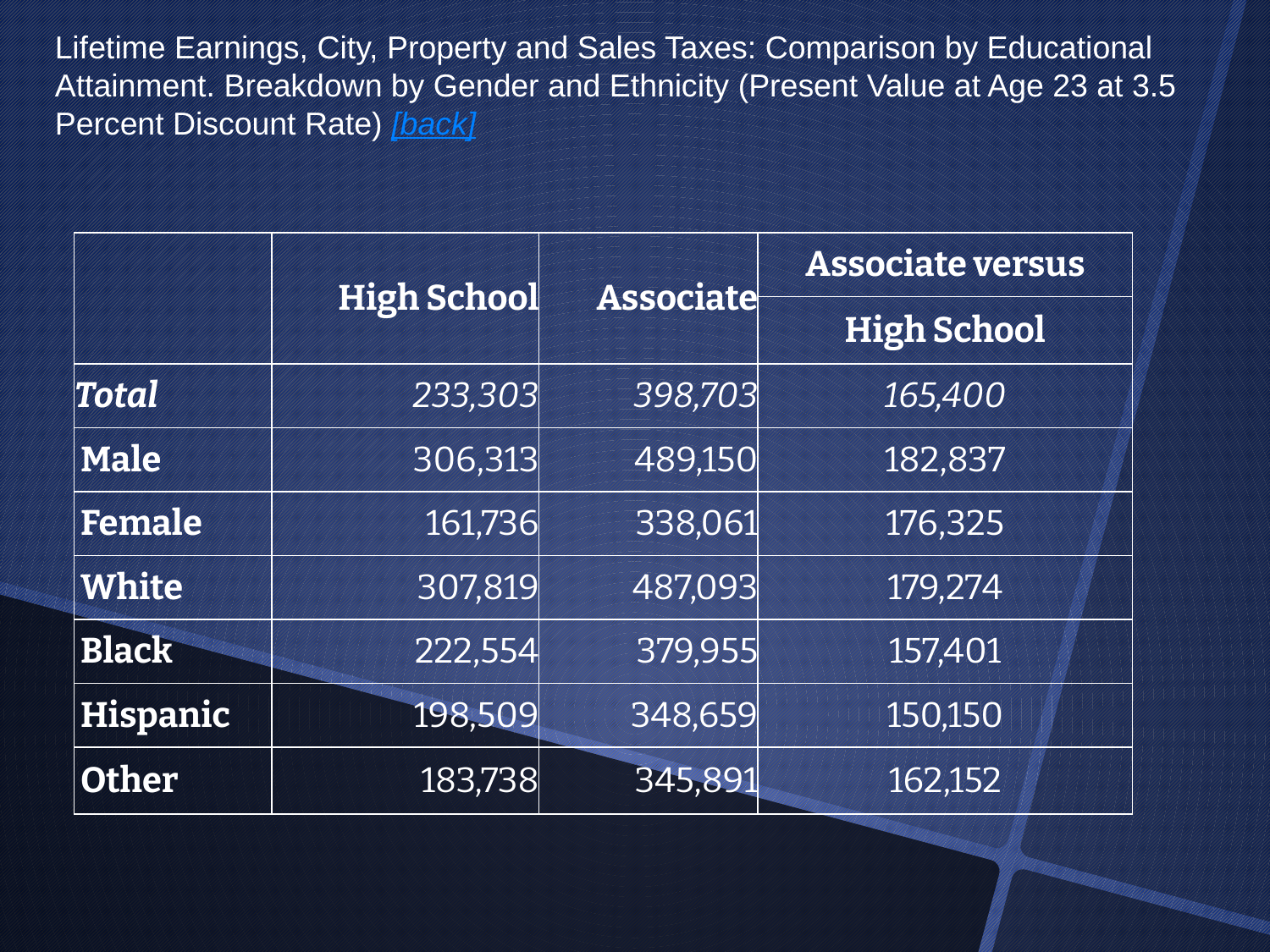

Lifetime Earnings, City, Property and Sales Taxes: Comparison by Educational Attainment. Breakdown by Gender and Ethnicity (Present Value at Age 23 at 3.5 Percent Discount Rate) [back]
|  | High School | Associate | Associate versus |
| --- | --- | --- | --- |
|  |  |  | High School |
| Total | 233,303 | 398,703 | 165,400 |
| Male | 306,313 | 489,150 | 182,837 |
| Female | 161,736 | 338,061 | 176,325 |
| White | 307,819 | 487,093 | 179,274 |
| Black | 222,554 | 379,955 | 157,401 |
| Hispanic | 198,509 | 348,659 | 150,150 |
| Other | 183,738 | 345,891 | 162,152 |